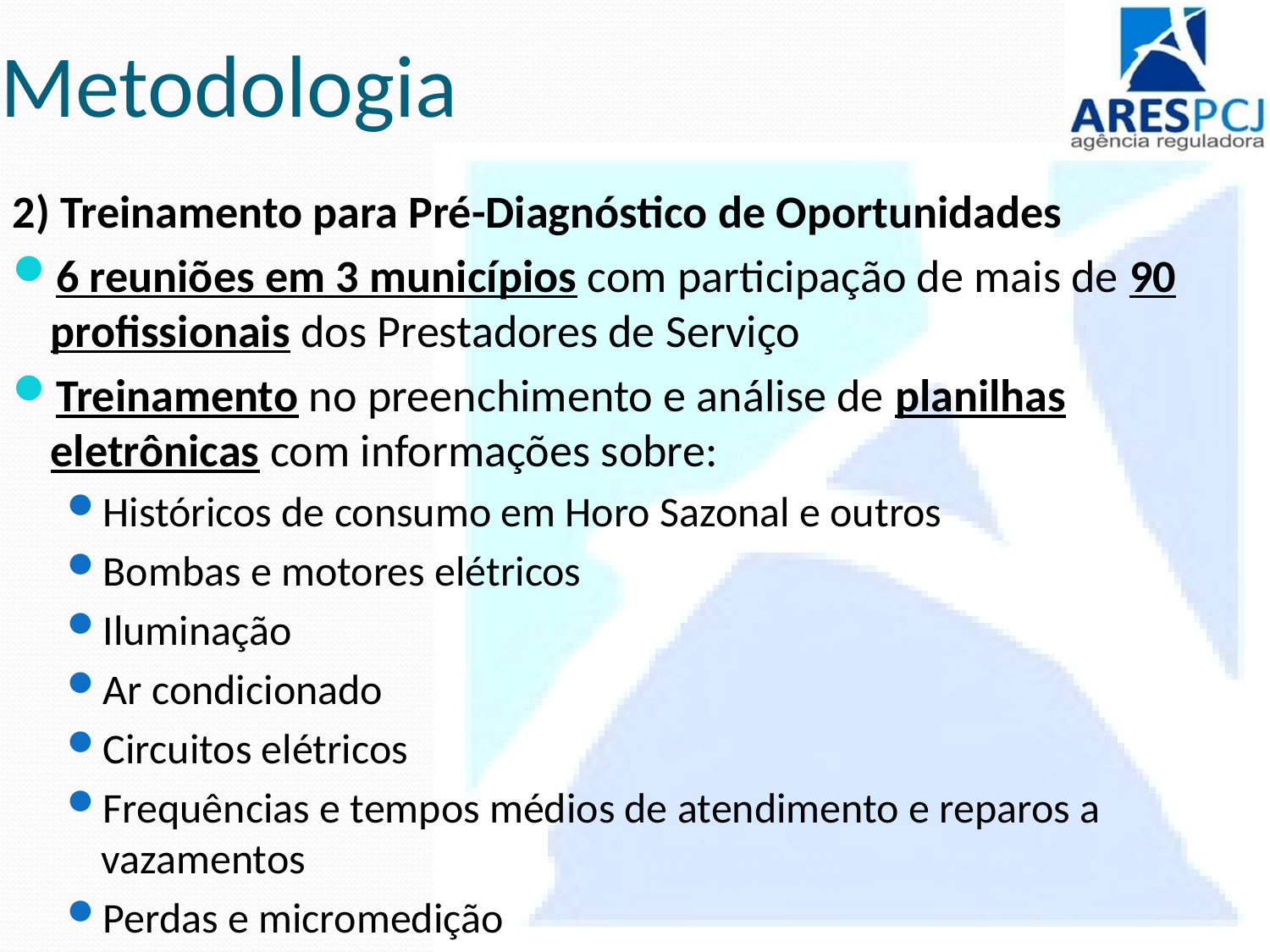

# Metodologia
2) Treinamento para Pré-Diagnóstico de Oportunidades
6 reuniões em 3 municípios com participação de mais de 90 profissionais dos Prestadores de Serviço
Treinamento no preenchimento e análise de planilhas eletrônicas com informações sobre:
Históricos de consumo em Horo Sazonal e outros
Bombas e motores elétricos
Iluminação
Ar condicionado
Circuitos elétricos
Frequências e tempos médios de atendimento e reparos a vazamentos
Perdas e micromedição